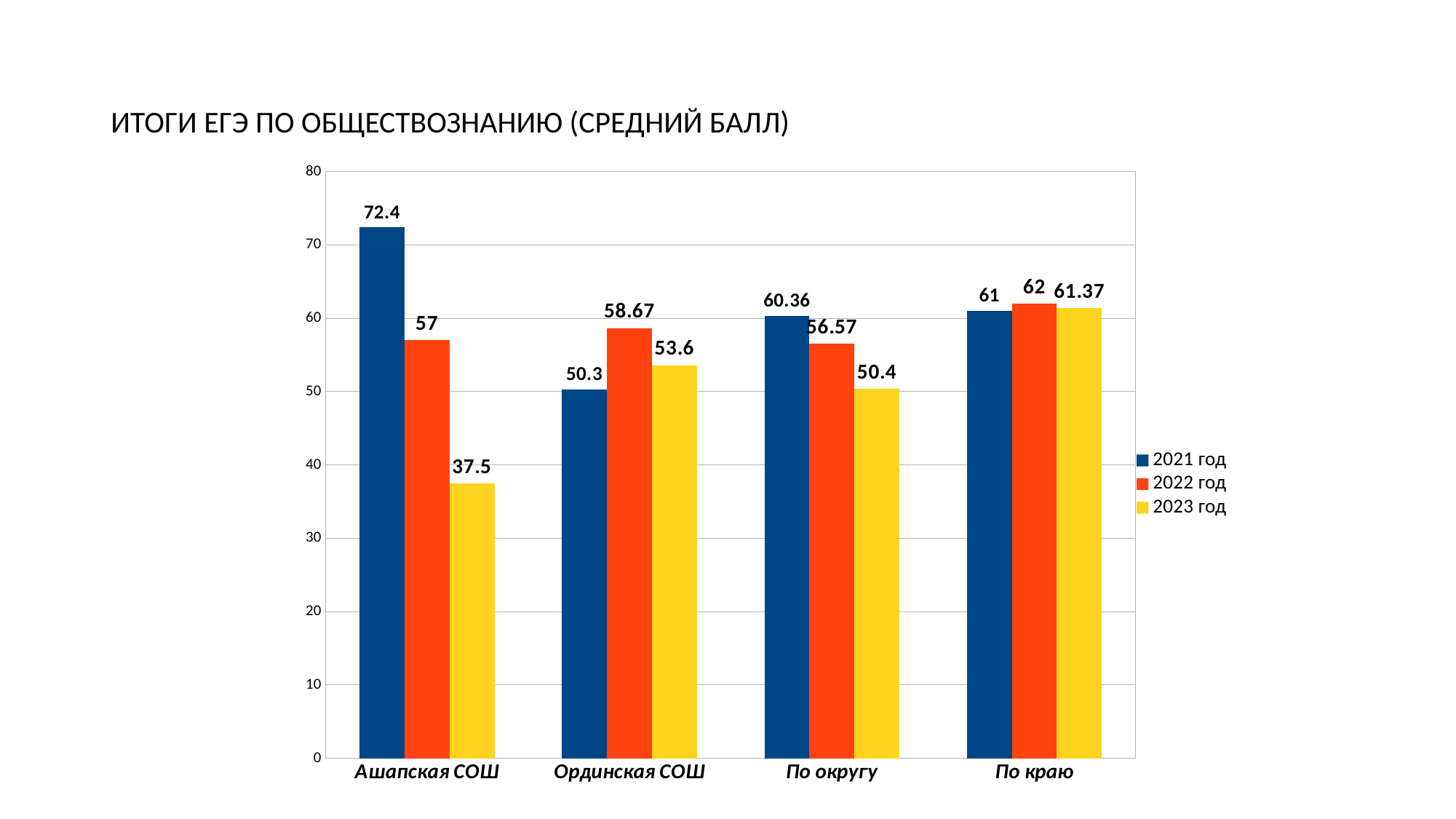

ИТОГИ ЕГЭ ПО ОБЩЕСТВОЗНАНИЮ (СРЕДНИЙ БАЛЛ)

### Chart

| Category |  |  |  |
|---|---|---|---|
| Ашапская СОШ | 72.4 | 57.0 | 37.5 |
| Ординская СОШ | 50.3 | 58.67 | 53.6 |
| По округу | 60.36 | 56.57 | 50.4 |
| По краю | 61.0 | 62.0 | 61.37 |